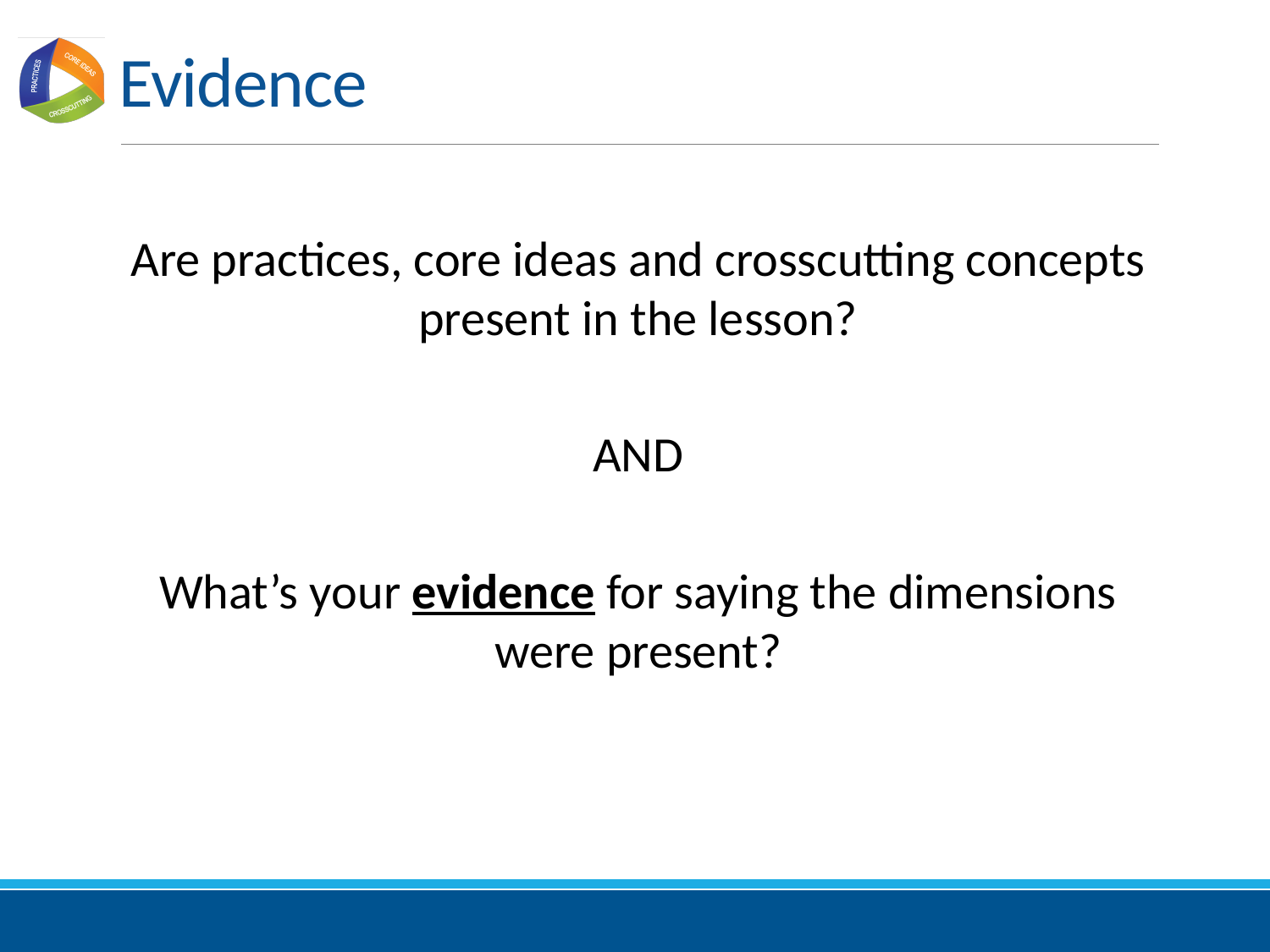

# Evidence
Are practices, core ideas and crosscutting concepts present in the lesson?

AND

What’s your evidence for saying the dimensions were present?